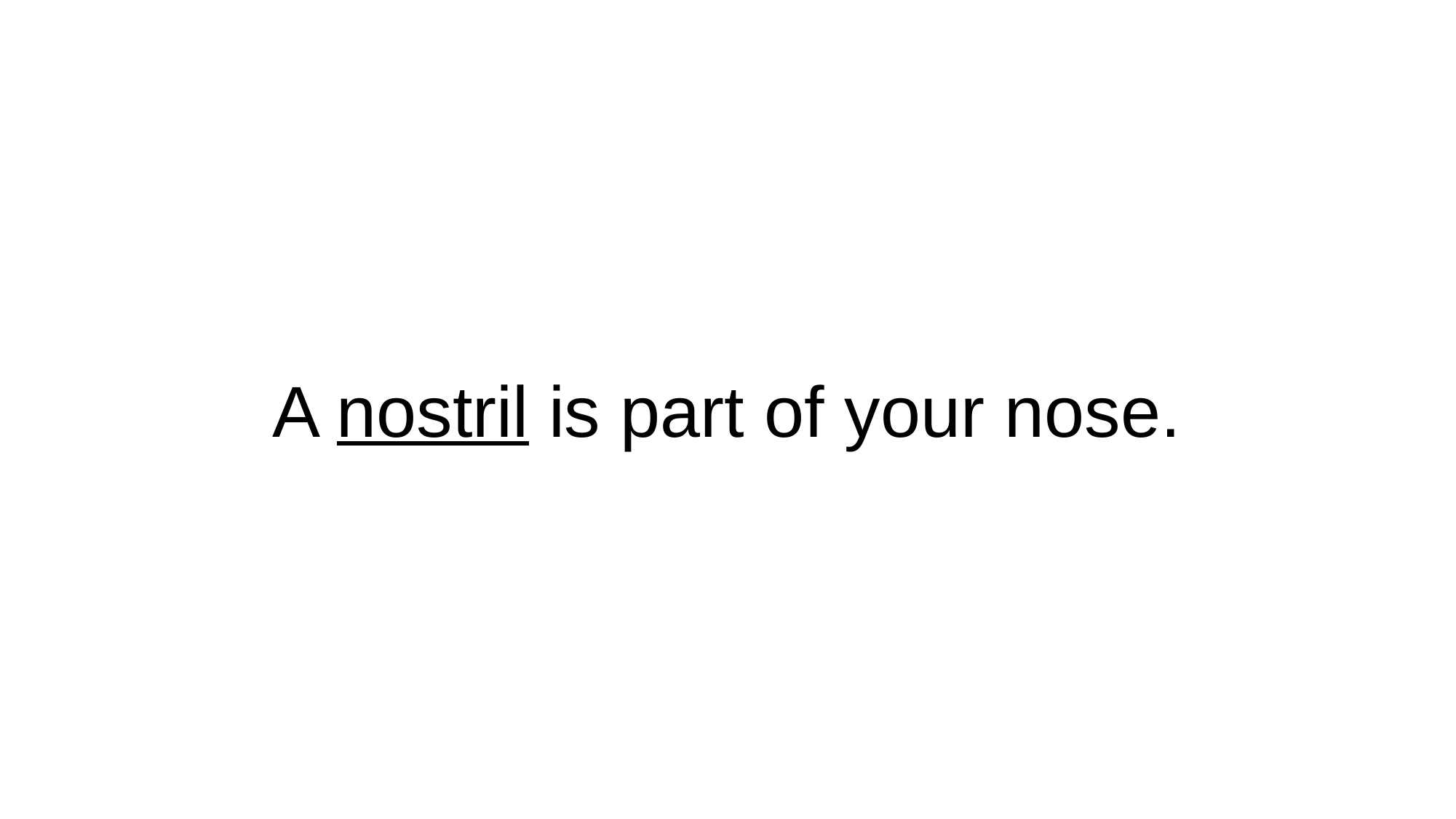

# A nostril is part of your nose.